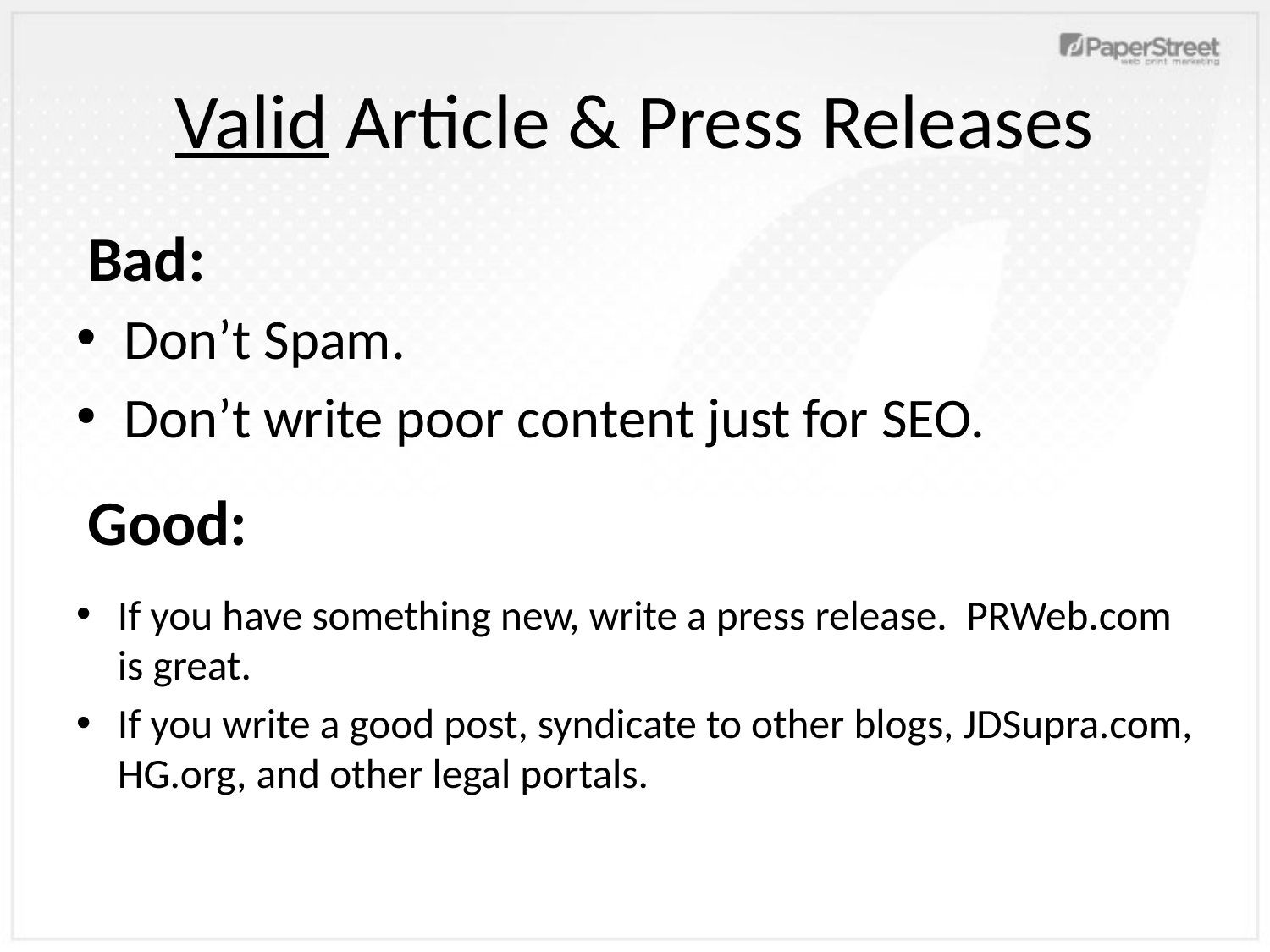

# Valid Article & Press Releases
Bad:
Don’t Spam.
Don’t write poor content just for SEO.

Good:
If you have something new, write a press release.  PRWeb.com is great.
If you write a good post, syndicate to other blogs, JDSupra.com, HG.org, and other legal portals.